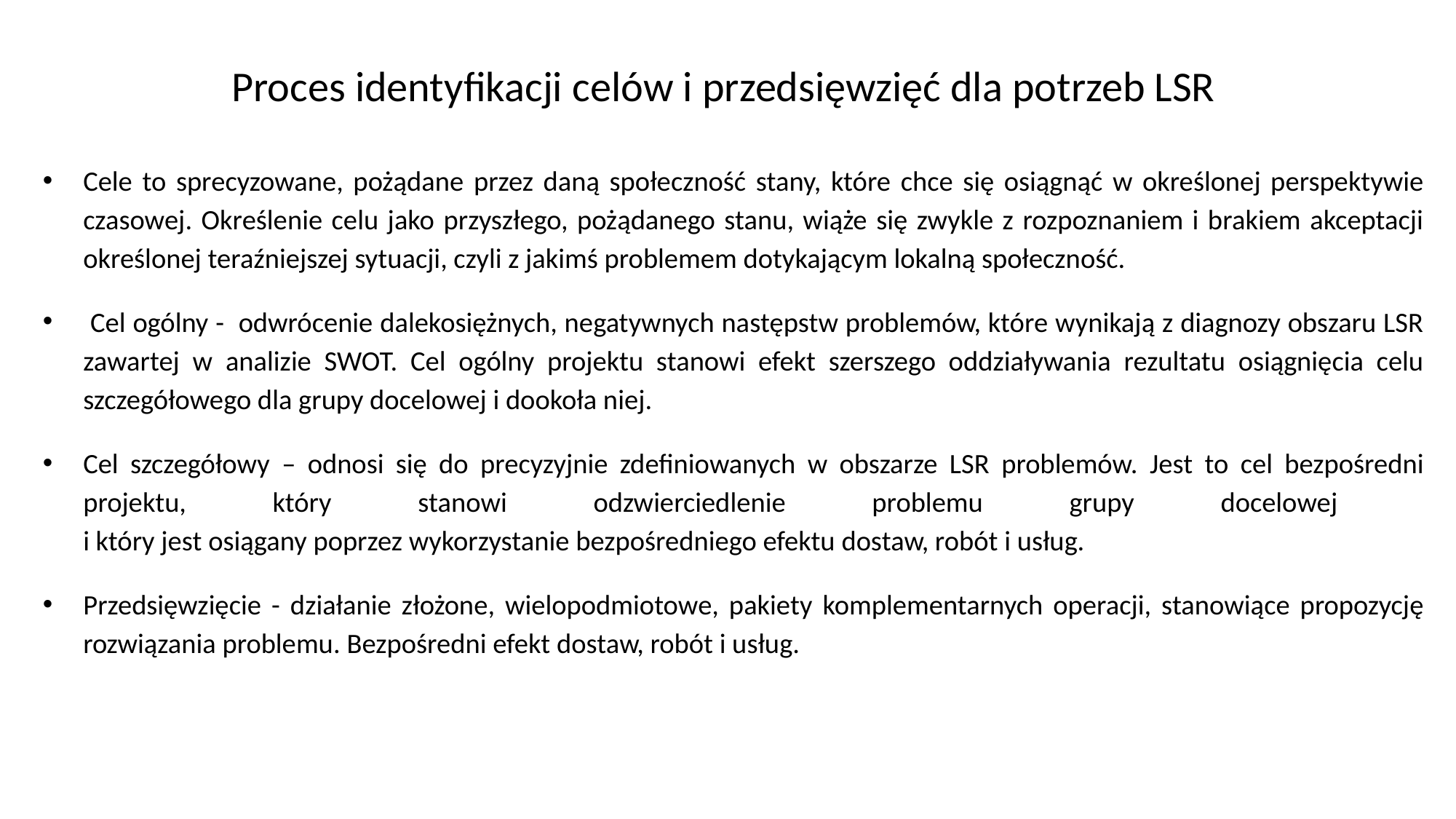

# Proces identyfikacji celów i przedsięwzięć dla potrzeb LSR
Cele to sprecyzowane, pożądane przez daną społeczność stany, które chce się osiągnąć w określonej perspektywie czasowej. Określenie celu jako przyszłego, pożądanego stanu, wiąże się zwykle z rozpoznaniem i brakiem akceptacji określonej teraźniejszej sytuacji, czyli z jakimś problemem dotykającym lokalną społeczność.
 Cel ogólny -  odwrócenie dalekosiężnych, negatywnych następstw problemów, które wynikają z diagnozy obszaru LSR zawartej w analizie SWOT. Cel ogólny projektu stanowi efekt szerszego oddziaływania rezultatu osiągnięcia celu szczegółowego dla grupy docelowej i dookoła niej.
Cel szczegółowy – odnosi się do precyzyjnie zdefiniowanych w obszarze LSR problemów. Jest to cel bezpośredni projektu, który stanowi odzwierciedlenie problemu grupy docelowej
i który jest osiągany poprzez wykorzystanie bezpośredniego efektu dostaw, robót i usług.
Przedsięwzięcie - działanie złożone, wielopodmiotowe, pakiety komplementarnych operacji, stanowiące propozycję rozwiązania problemu. Bezpośredni efekt dostaw, robót i usług.